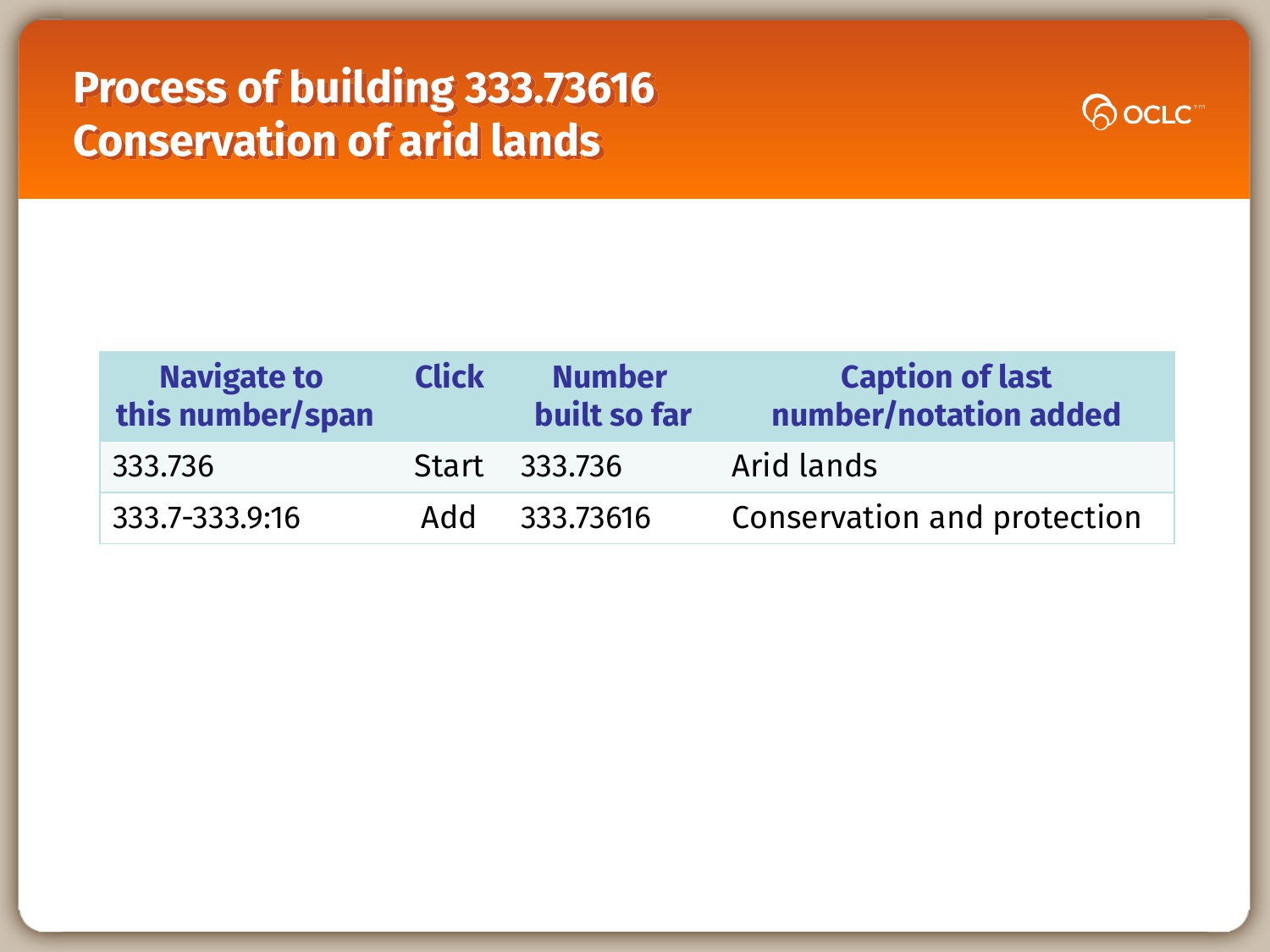

# Process of building 333.73616 Conservation of arid lands
| Navigate to this number/span | Click | Number built so far | Caption of last number/notation added |
| --- | --- | --- | --- |
| 333.736 | Start | 333.736 | Arid lands |
| 333.7-333.9:16 | Add | 333.73616 | Conservation and protection |